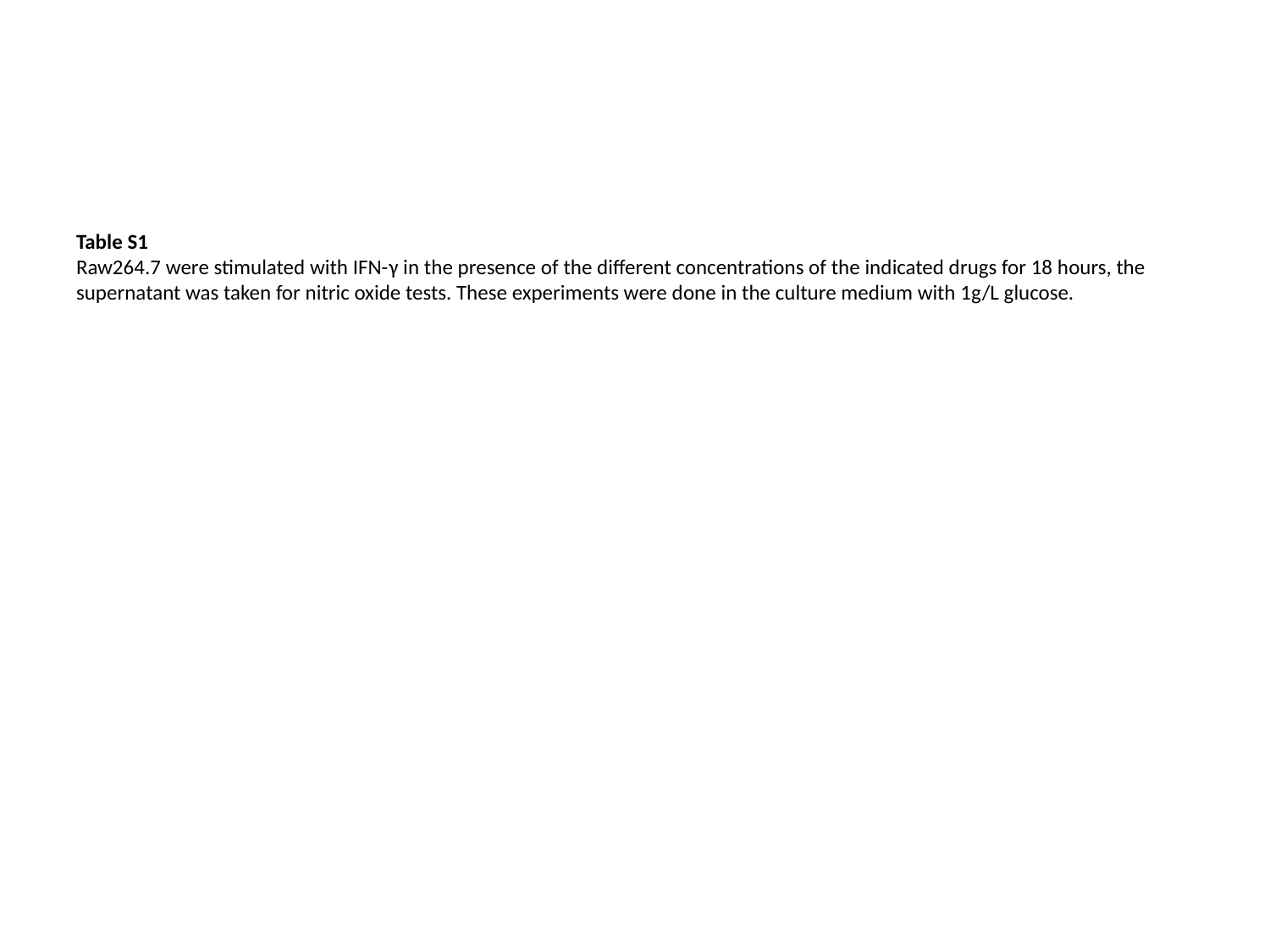

Table S1
Raw264.7 were stimulated with IFN-γ in the presence of the different concentrations of the indicated drugs for 18 hours, the supernatant was taken for nitric oxide tests. These experiments were done in the culture medium with 1g/L glucose.